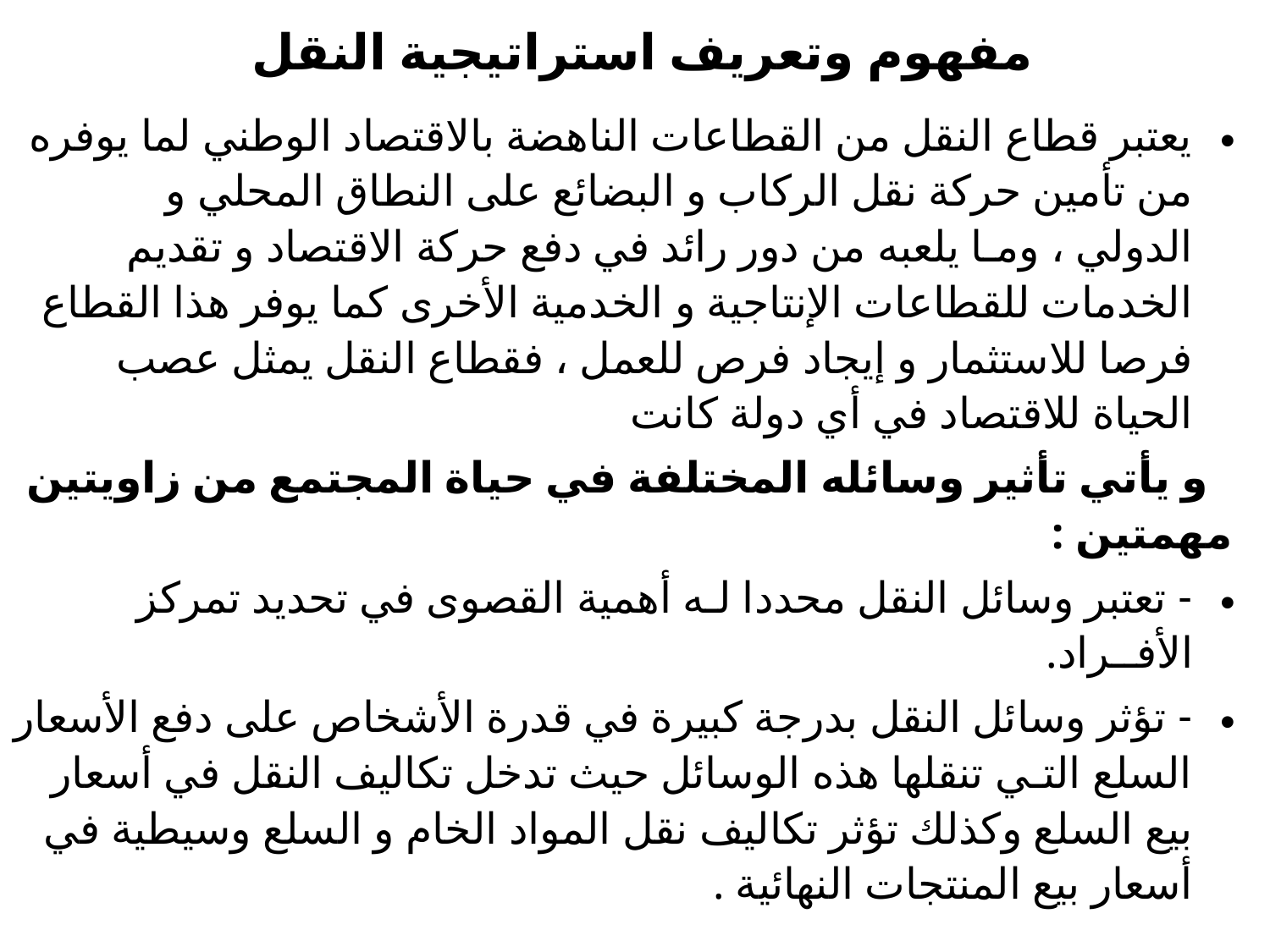

# مفهوم وتعريف استراتيجية النقل
يعتبر قطاع النقل من القطاعات الناهضة بالاقتصاد الوطني لما يوفره من تأمين حركة نقل الركاب و البضائع على النطاق المحلي و الدولي ، ومـا يلعبه من دور رائد في دفع حركة الاقتصاد و تقديم الخدمات للقطاعات الإنتاجية و الخدمية الأخرى كما يوفر هذا القطاع فرصا للاستثمار و إيجاد فرص للعمل ، فقطاع النقل يمثل عصب الحياة للاقتصاد في أي دولة كانت
  و يأتي تأثير وسائله المختلفة في حياة المجتمع من زاويتين مهمتين :
- تعتبر وسائل النقل محددا لـه أهمية القصوى في تحديد تمركز الأفــراد.
- تؤثر وسائل النقل بدرجة كبيرة في قدرة الأشخاص على دفع الأسعار السلع التـي تنقلها هذه الوسائل حيث تدخل تكاليف النقل في أسعار بيع السلع وكذلك تؤثر تكاليف نقل المواد الخام و السلع وسيطية في أسعار بيع المنتجات النهائية .